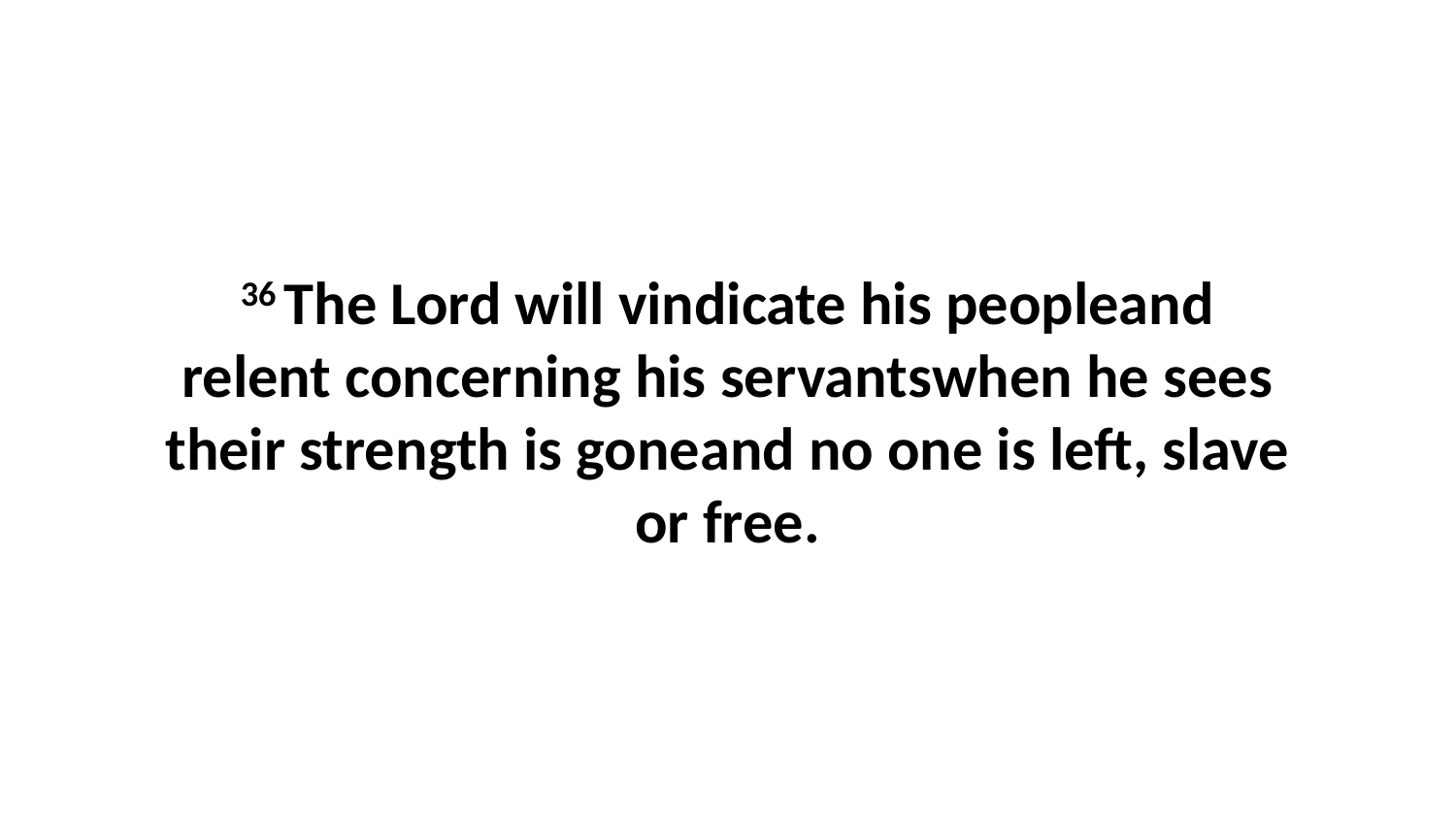

36 The Lord will vindicate his peopleand relent concerning his servantswhen he sees their strength is goneand no one is left, slave or free.